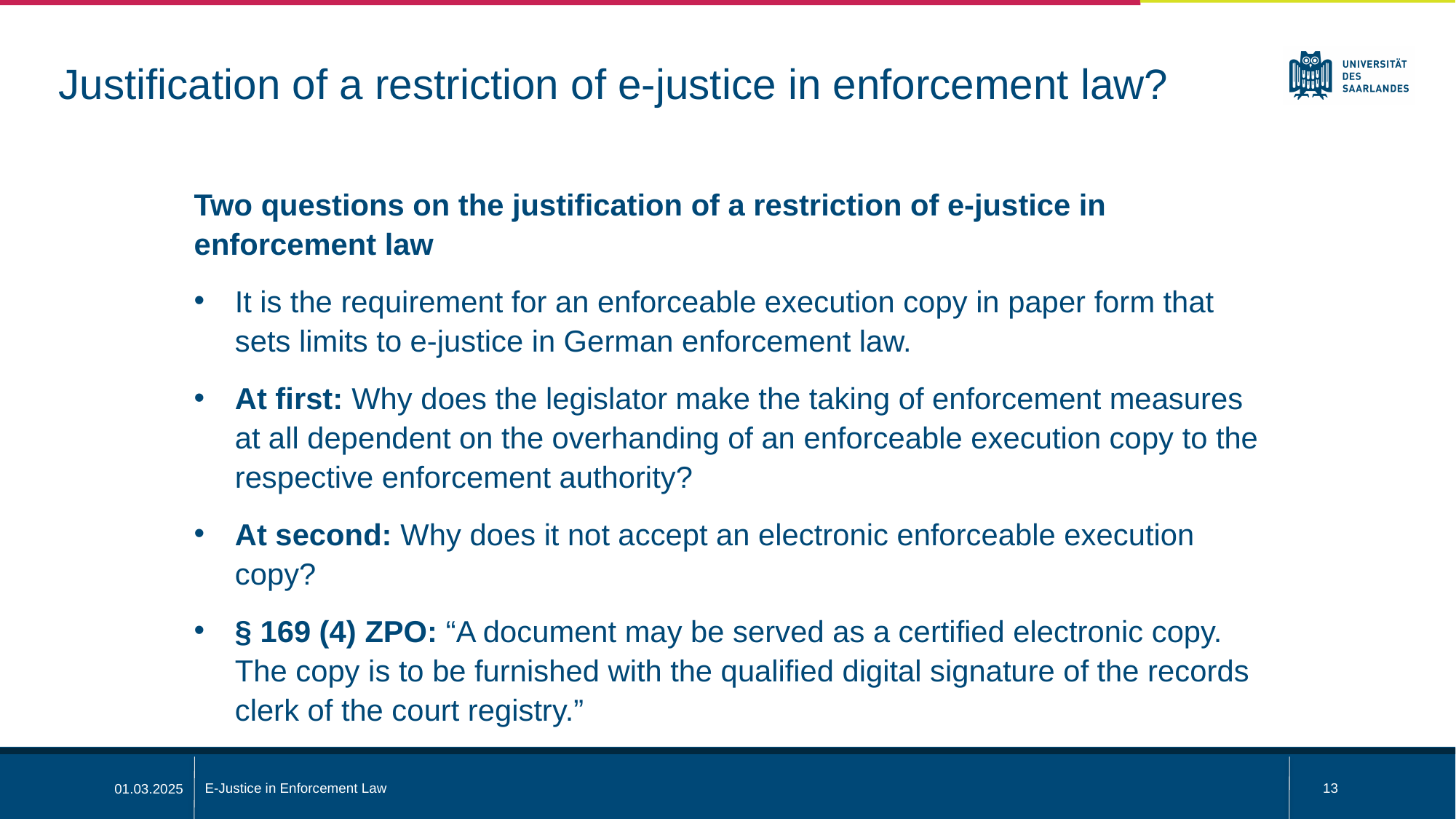

Justification of a restriction of e-justice in enforcement law?
Two questions on the justification of a restriction of e-justice in enforcement law
It is the requirement for an enforceable execution copy in paper form that sets limits to e-justice in German enforcement law.
At first: Why does the legislator make the taking of enforcement measures at all dependent on the overhanding of an enforceable execution copy to the respective enforcement authority?
At second: Why does it not accept an electronic enforceable execution copy?
§ 169 (4) ZPO: “A document may be served as a certified electronic copy. The copy is to be furnished with the qualified digital signature of the records clerk of the court registry.”

E-Justice in Enforcement Law
13
01.03.2025